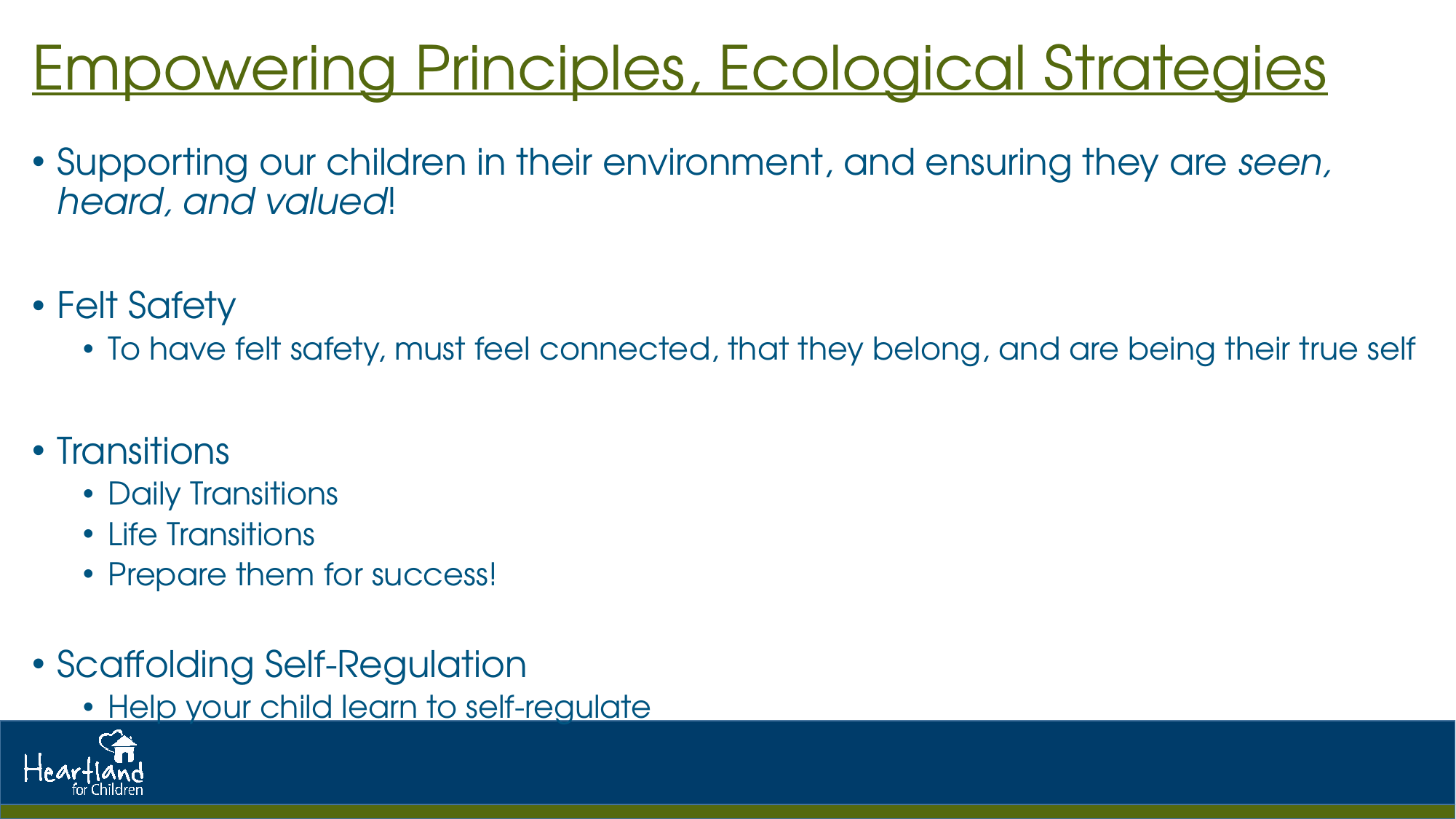

# Empowering Principles, Ecological Strategies
Supporting our children in their environment, and ensuring they are seen, heard, and valued!

Felt Safety
To have felt safety, must feel connected, that they belong, and are being their true self

Transitions
Daily Transitions
Life Transitions
Prepare them for success!

Scaffolding Self-Regulation
Help your child learn to self-regulate